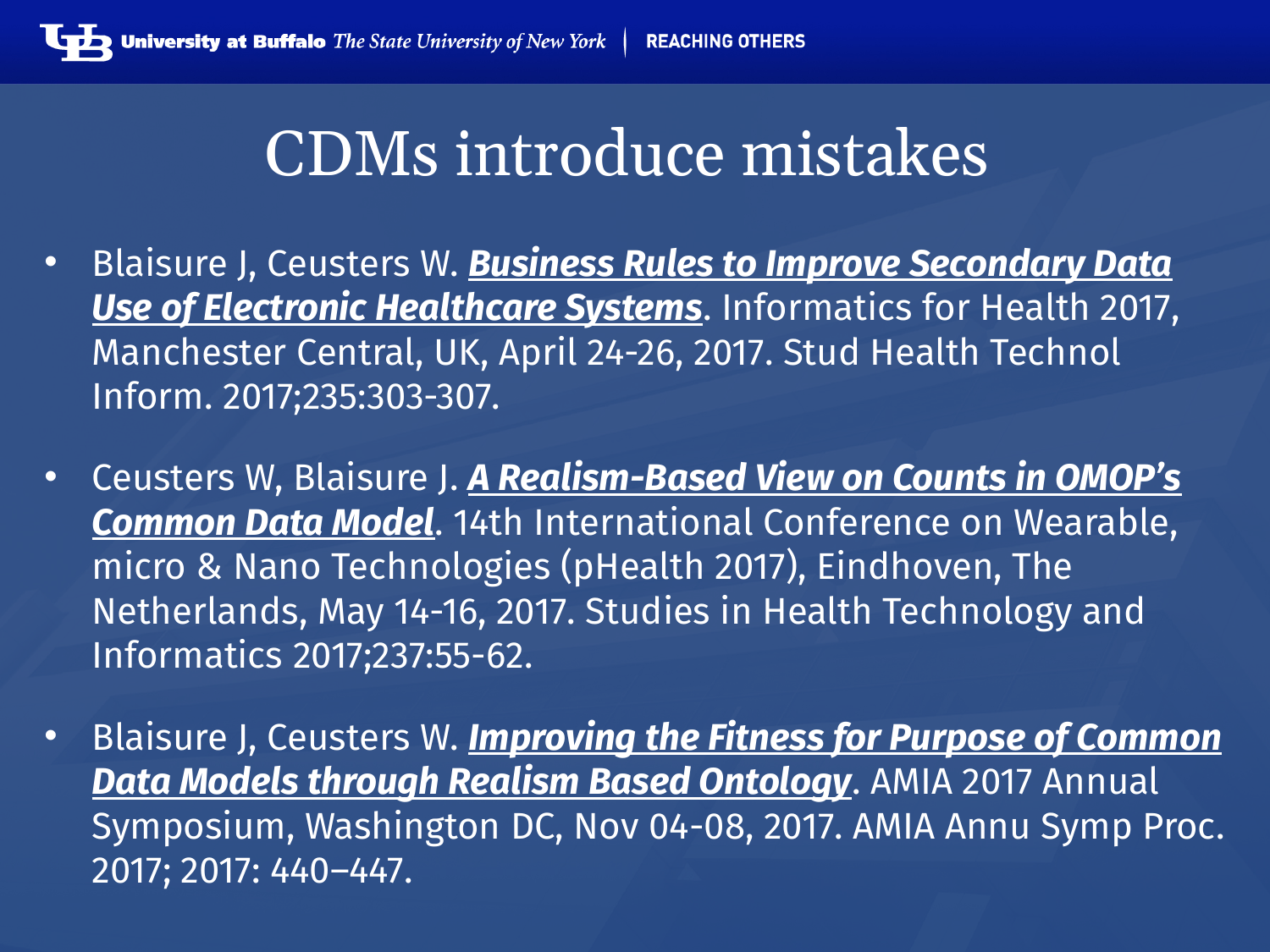

# CDMs introduce mistakes
Blaisure J, Ceusters W. Business Rules to Improve Secondary Data Use of Electronic Healthcare Systems. Informatics for Health 2017, Manchester Central, UK, April 24-26, 2017. Stud Health Technol Inform. 2017;235:303-307.

Ceusters W, Blaisure J. A Realism-Based View on Counts in OMOP’s Common Data Model. 14th International Conference on Wearable, micro & Nano Technologies (pHealth 2017), Eindhoven, The Netherlands, May 14-16, 2017. Studies in Health Technology and Informatics 2017;237:55-62.

Blaisure J, Ceusters W. Improving the Fitness for Purpose of Common Data Models through Realism Based Ontology. AMIA 2017 Annual Symposium, Washington DC, Nov 04-08, 2017. AMIA Annu Symp Proc. 2017; 2017: 440–447.